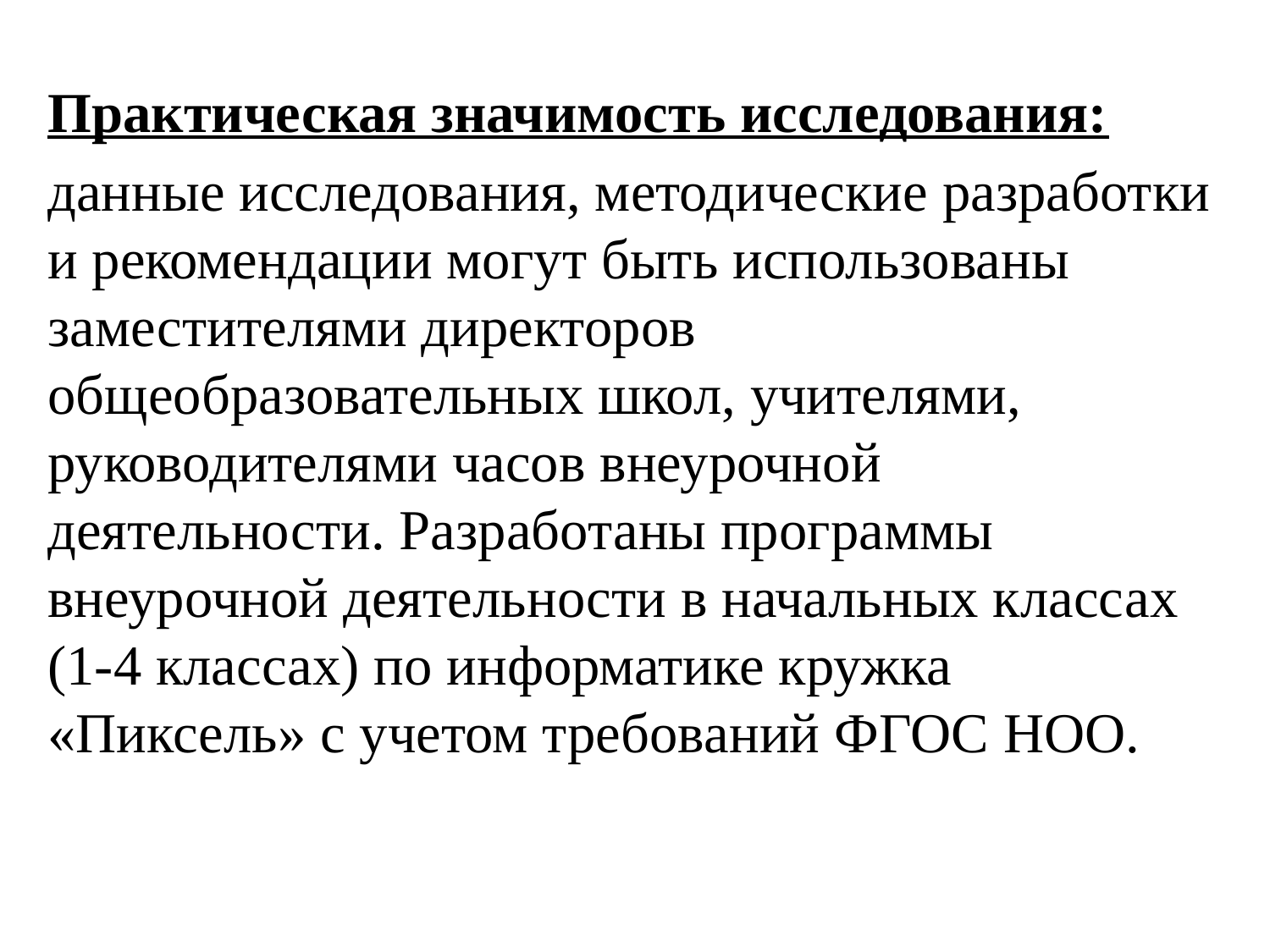

Практическая значимость исследования:
данные исследования, методические разработки и рекомендации могут быть использованы заместителями директоров общеобразовательных школ, учителями, руководителями часов внеурочной деятельности. Разработаны программы внеурочной деятельности в начальных классах (1-4 классах) по информатике кружка «Пиксель» с учетом требований ФГОС НОО.